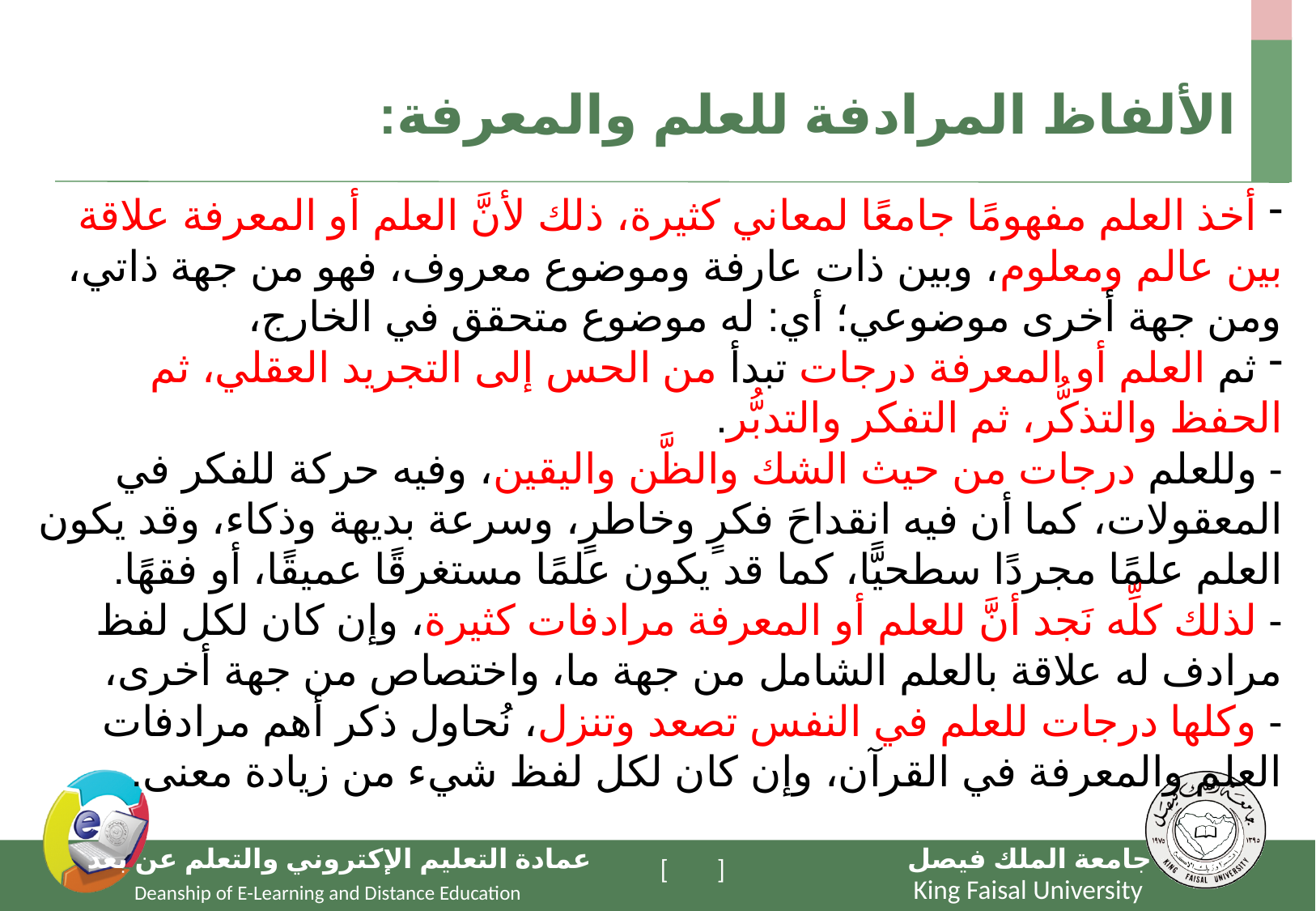

# الألفاظ المرادفة للعلم والمعرفة:
 أخذ العلم مفهومًا جامعًا لمعاني كثيرة، ذلك لأنَّ العلم أو المعرفة علاقة بين عالم ومعلوم، وبين ذات عارفة وموضوع معروف، فهو من جهة ذاتي، ومن جهة أخرى موضوعي؛ أي: له موضوع متحقق في الخارج،
 ثم العلم أو المعرفة درجات تبدأ من الحس إلى التجريد العقلي، ثم الحفظ والتذكُّر، ثم التفكر والتدبُّر.
- وللعلم درجات من حيث الشك والظَّن واليقين، وفيه حركة للفكر في المعقولات، كما أن فيه انقداحَ فكرٍ وخاطرٍ، وسرعة بديهة وذكاء، وقد يكون العلم علمًا مجردًا سطحيًّا، كما قد يكون علمًا مستغرقًا عميقًا، أو فقهًا.
- لذلك كلِّه نَجد أنَّ للعلم أو المعرفة مرادفات كثيرة، وإن كان لكل لفظ مرادف له علاقة بالعلم الشامل من جهة ما، واختصاص من جهة أخرى،
- وكلها درجات للعلم في النفس تصعد وتنزل، نُحاول ذكر أهم مرادفات العلم والمعرفة في القرآن، وإن كان لكل لفظ شيء من زيادة معنى.